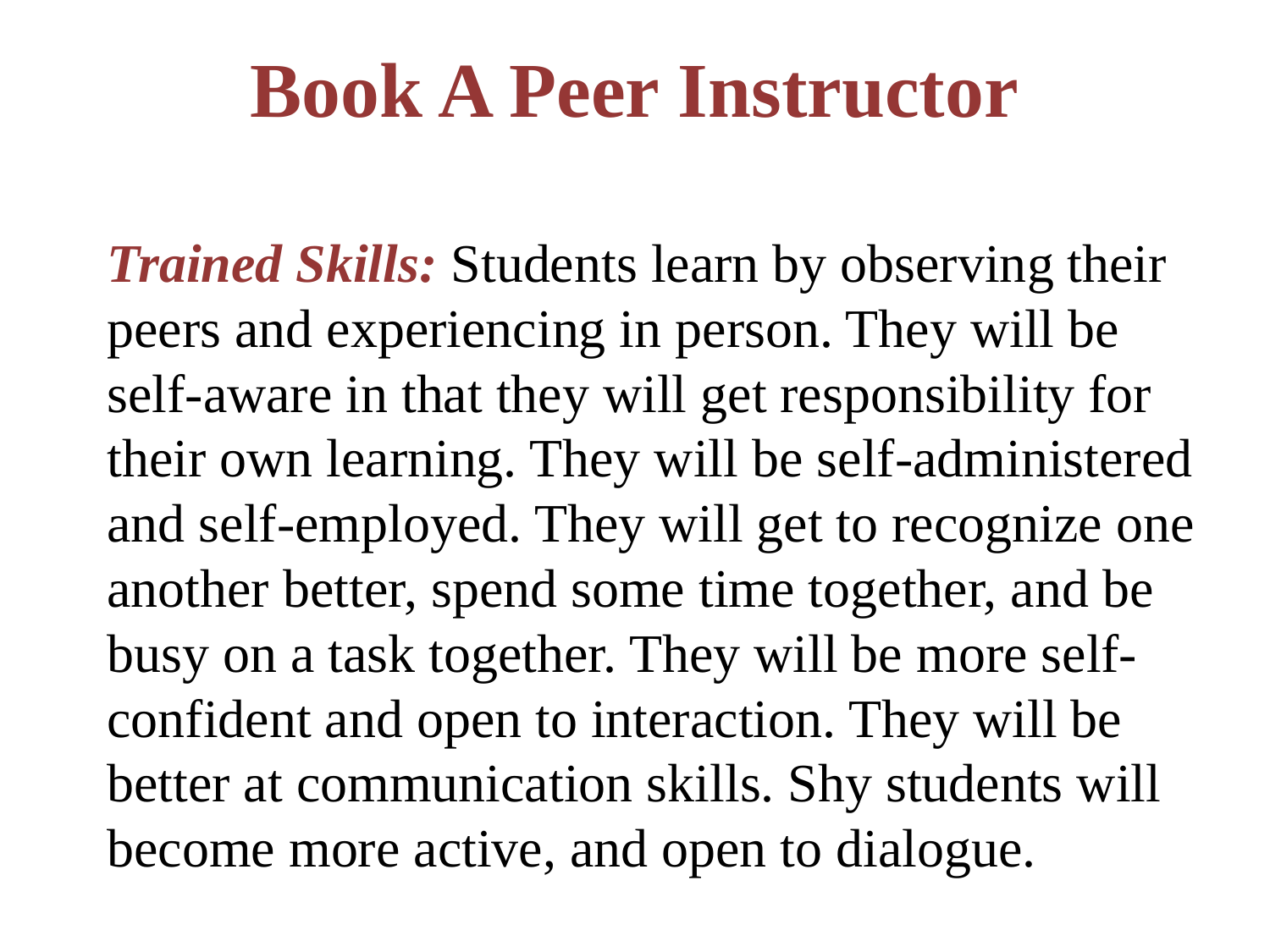

# Book A Peer Instructor

	Trained Skills: Students learn by observing their peers and experiencing in person. They will be self-aware in that they will get responsibility for their own learning. They will be self-administered and self-employed. They will get to recognize one another better, spend some time together, and be busy on a task together. They will be more self-confident and open to interaction. They will be better at communication skills. Shy students will become more active, and open to dialogue.